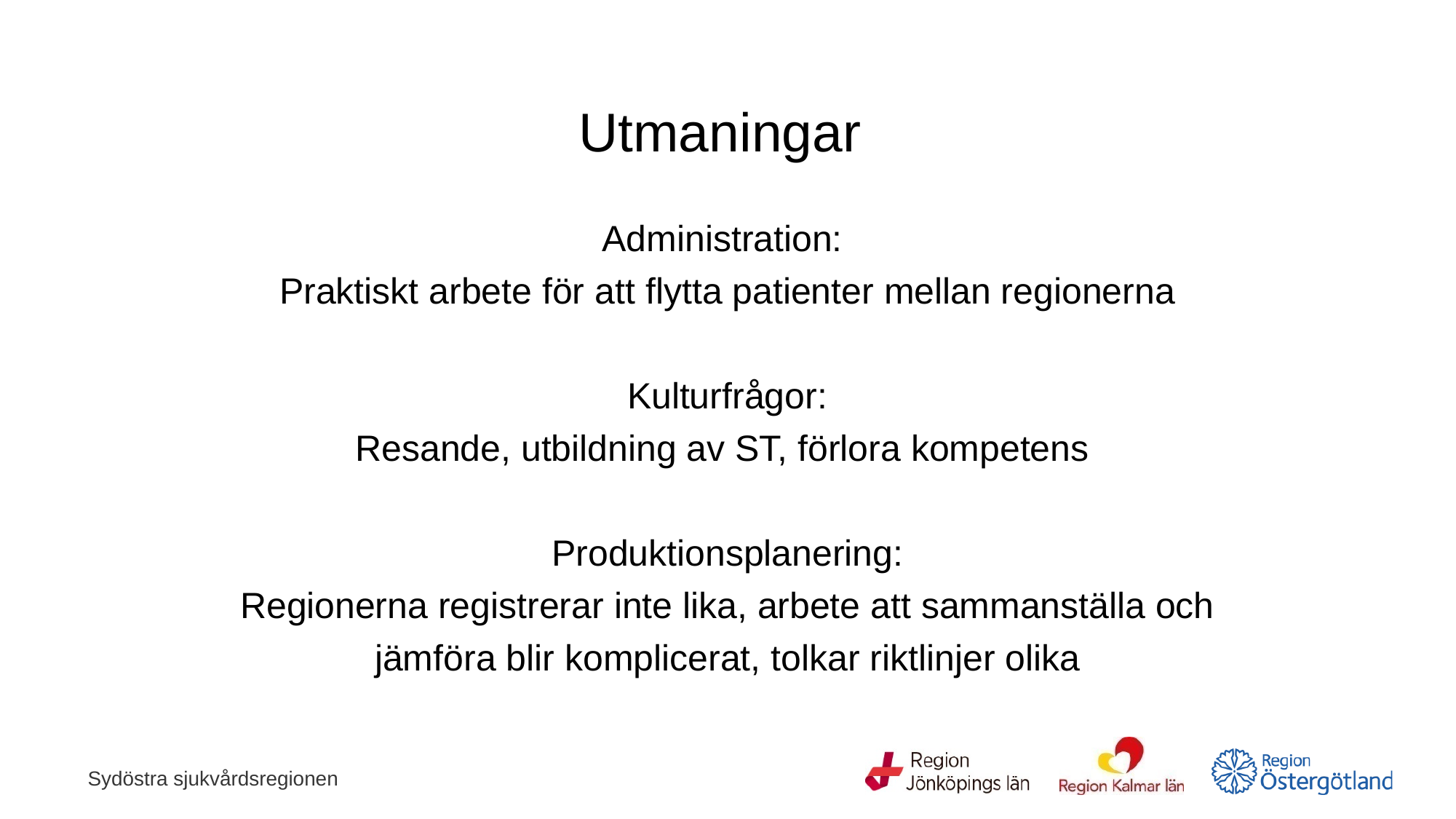

Utmaningar

Administration:
Praktiskt arbete för att flytta patienter mellan regionerna

Kulturfrågor:
Resande, utbildning av ST, förlora kompetens

Produktionsplanering:
Regionerna registrerar inte lika, arbete att sammanställa och jämföra blir komplicerat, tolkar riktlinjer olika